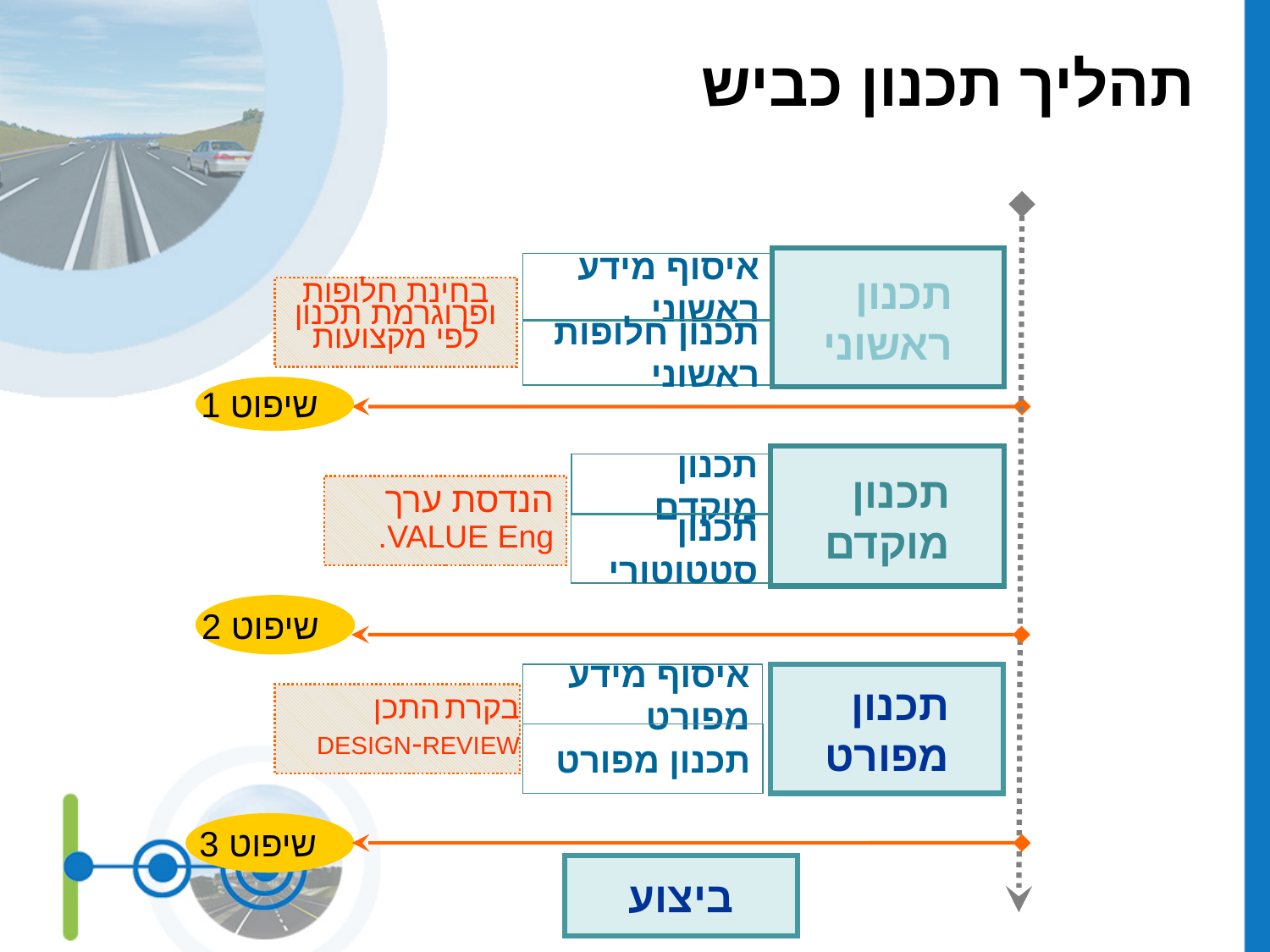

תהליך תכנון כביש

תכנון ראשוני
איסוף מידע ראשוני
בחינת חלופות ופרוגרמת תכנון לפי מקצועות
תכנון חלופות ראשוני
שיפוט 1

תכנון מוקדם

תכנון מוקדם
הנדסת ערך VALUE Eng.
תכנון סטטוטורי
שיפוט 2

איסוף מידע מפורט
תכנון מפורט
בקרת התכן
DESIGN-REVIEW
תכנון מפורט
שיפוט 3

ביצוע